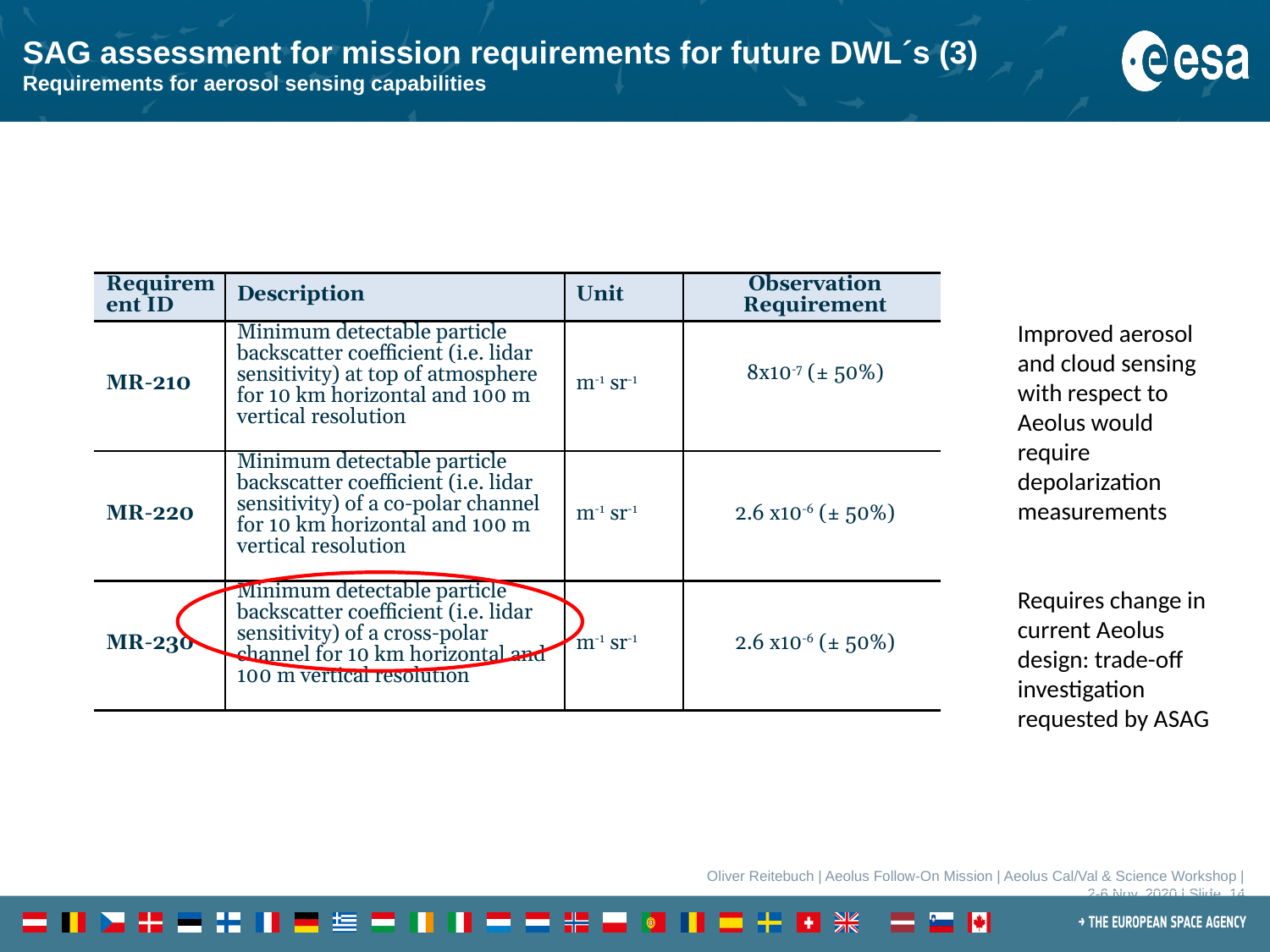

# SAG assessment for mission requirements for future DWL´s (3) Requirements for aerosol sensing capabilities
| Requirement ID | Description | Unit | Observation Requirement |
| --- | --- | --- | --- |
| MR-210 | Minimum detectable particle backscatter coefficient (i.e. lidar sensitivity) at top of atmosphere for 10 km horizontal and 100 m vertical resolution | m-1 sr-1 | 8x10-7 (± 50%) |
| MR-220 | Minimum detectable particle backscatter coefficient (i.e. lidar sensitivity) of a co-polar channel for 10 km horizontal and 100 m vertical resolution | m-1 sr-1 | 2.6 x10-6 (± 50%) |
| MR-230 | Minimum detectable particle backscatter coefficient (i.e. lidar sensitivity) of a cross-polar channel for 10 km horizontal and 100 m vertical resolution | m-1 sr-1 | 2.6 x10-6 (± 50%) |
Improved aerosol and cloud sensing with respect to Aeolus would require depolarization measurements

Requires change in current Aeolus design: trade-off investigation requested by ASAG